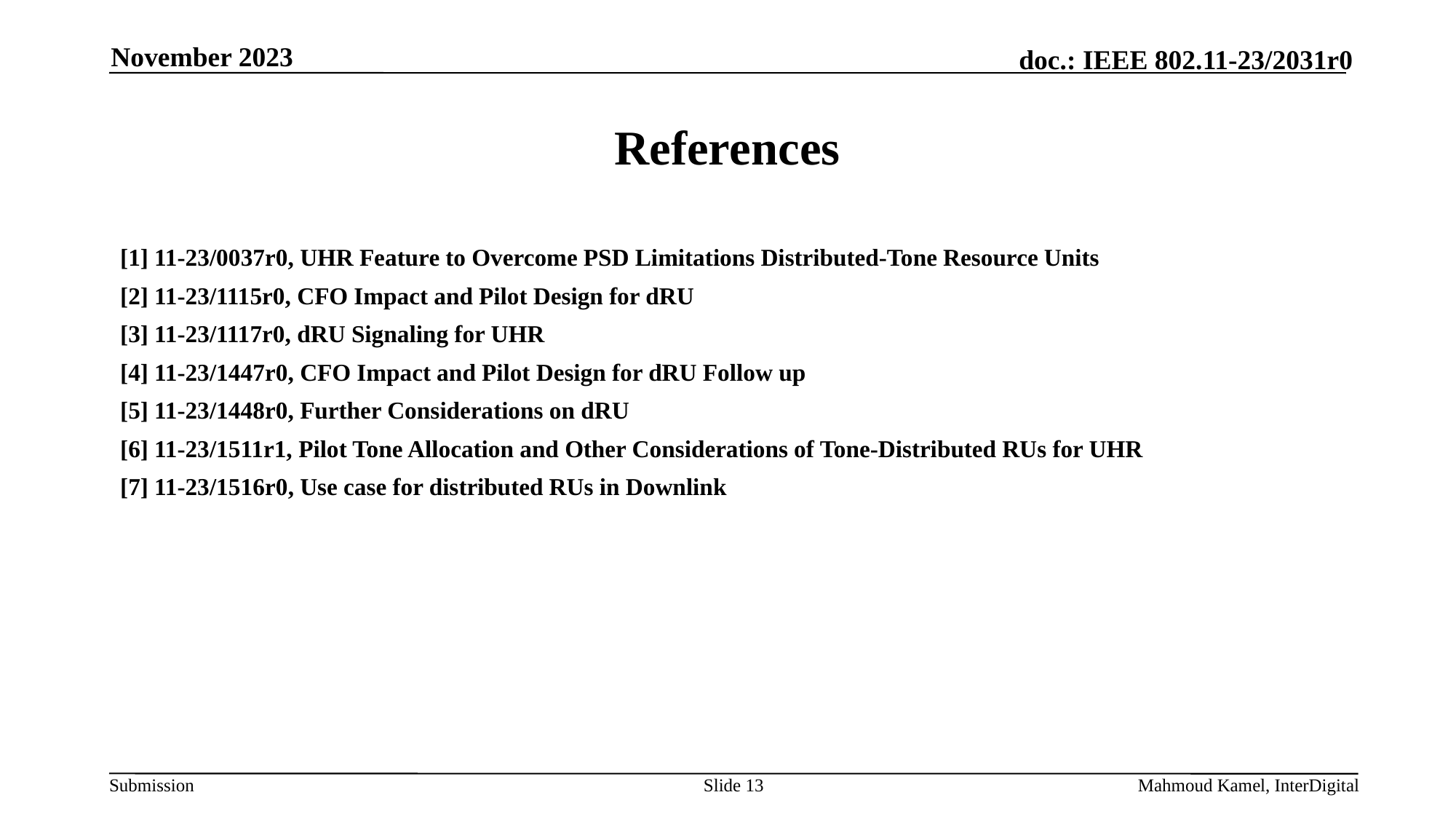

November 2023
# References
[1] 11-23/0037r0, UHR Feature to Overcome PSD Limitations Distributed-Tone Resource Units
[2] 11-23/1115r0, CFO Impact and Pilot Design for dRU
[3] 11-23/1117r0, dRU Signaling for UHR
[4] 11-23/1447r0, CFO Impact and Pilot Design for dRU Follow up
[5] 11-23/1448r0, Further Considerations on dRU
[6] 11-23/1511r1, Pilot Tone Allocation and Other Considerations of Tone-Distributed RUs for UHR
[7] 11-23/1516r0, Use case for distributed RUs in Downlink
Slide 13
Mahmoud Kamel, InterDigital